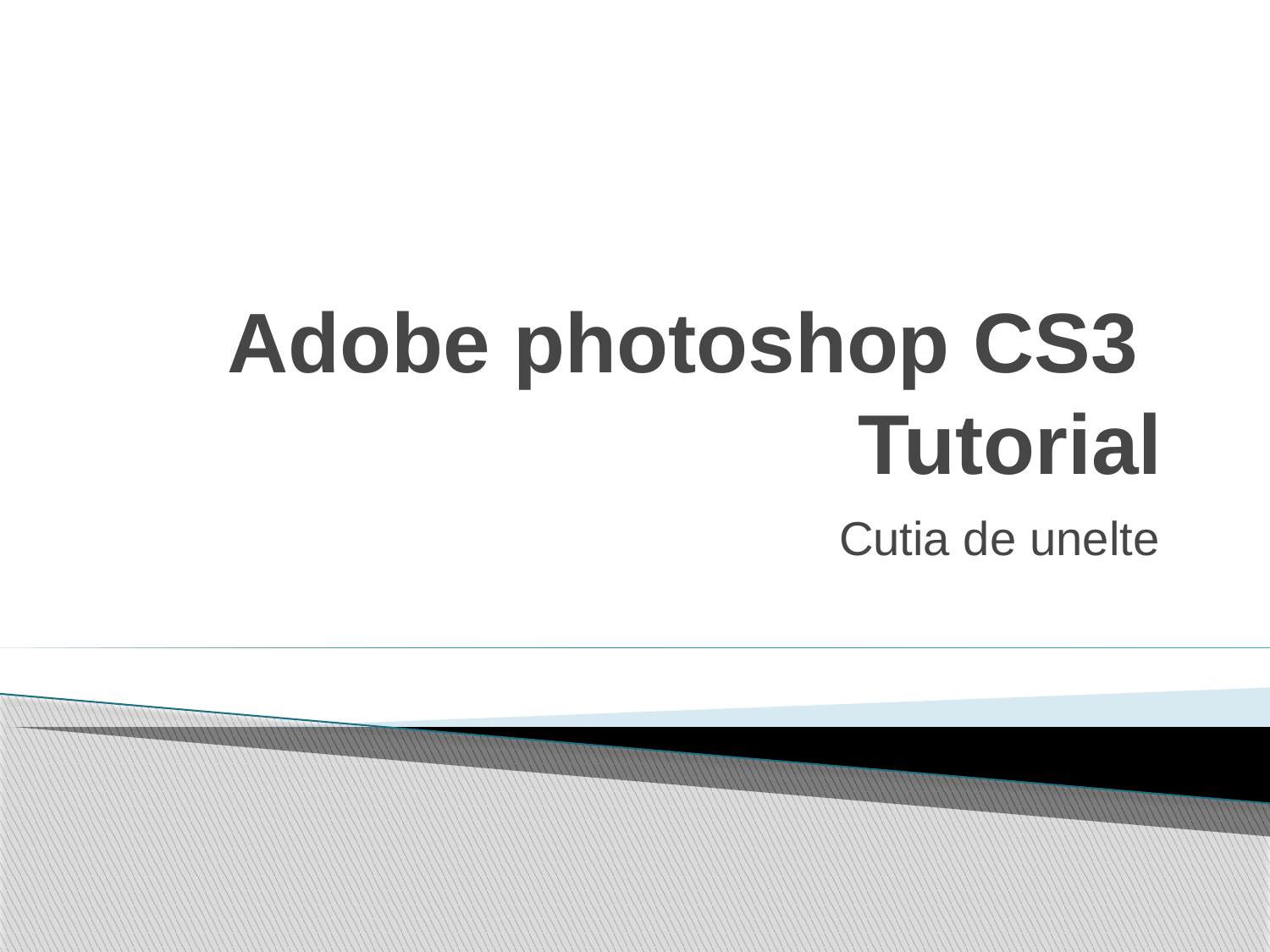

# Adobe photoshop CS3 Tutorial
Cutia de unelte